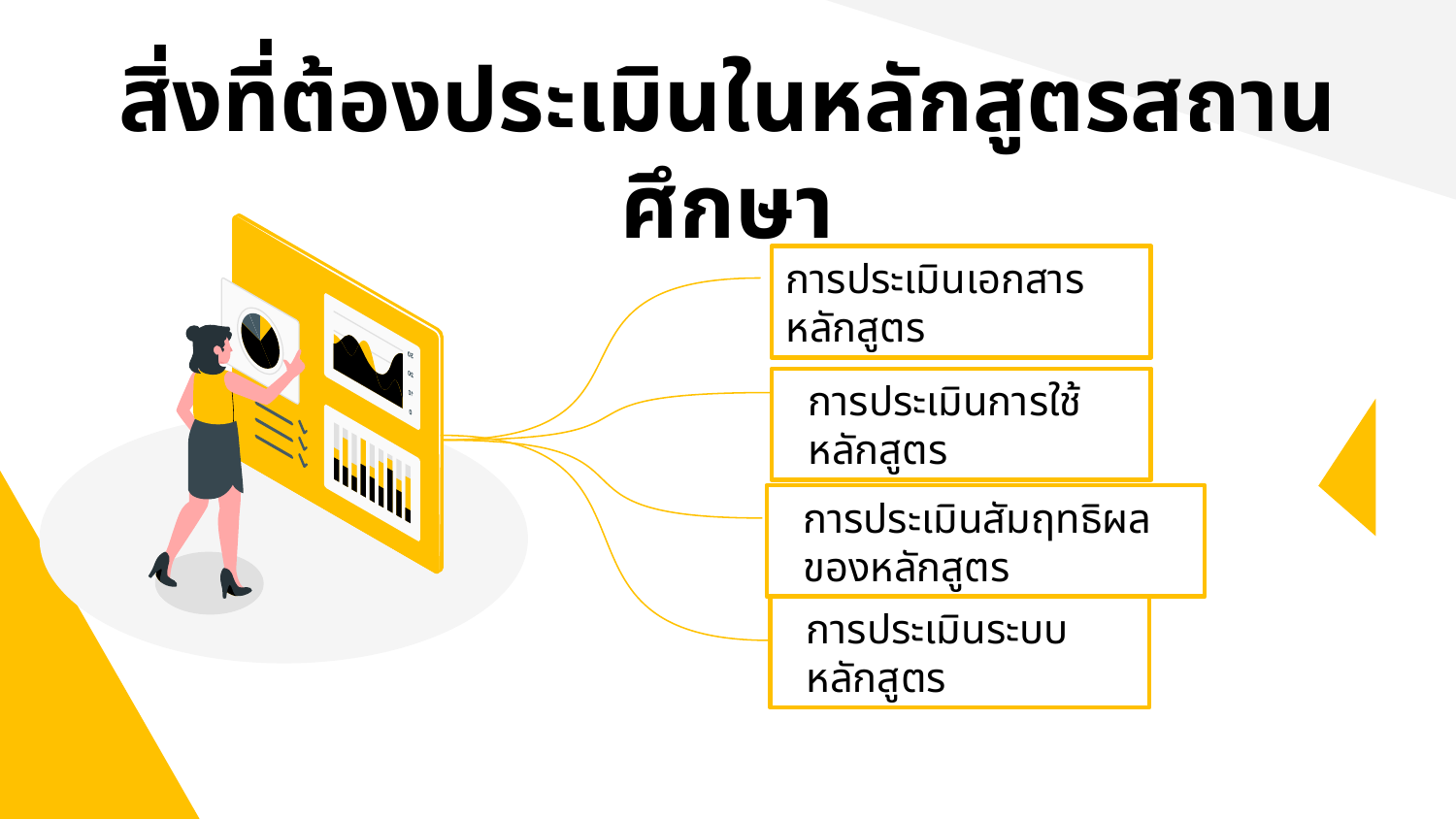

# สิ่งที่ต้องประเมินในหลักสูตรสถานศึกษา

การประเมินเอกสารหลักสูตร
การประเมินการใช้หลักสูตร
การประเมินสัมฤทธิผลของหลักสูตร
การประเมินระบบหลักสูตร